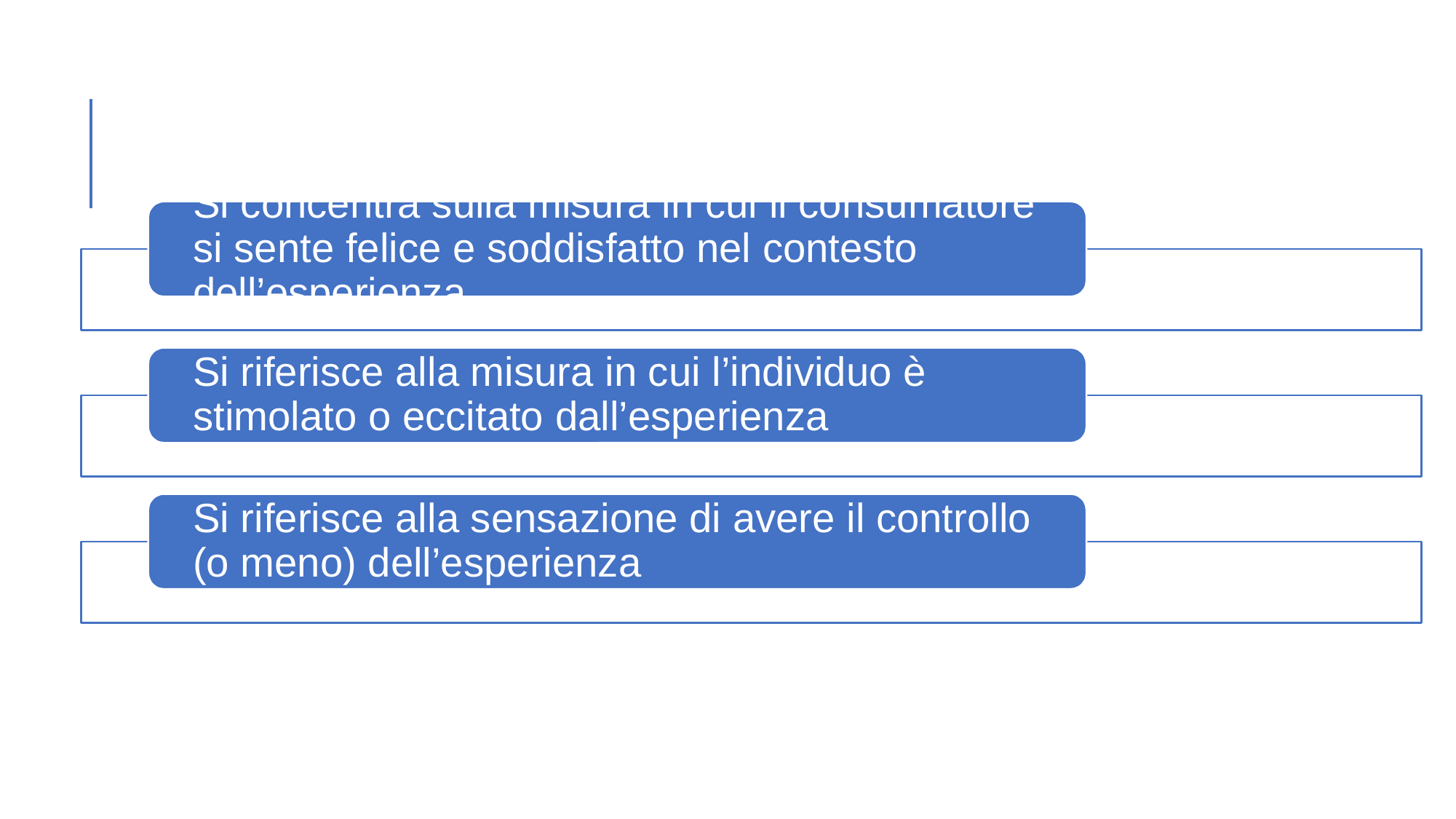

Si concentra sulla misura in cui il consumatore si sente felice e soddisfatto nel contesto dell’esperienza
Si riferisce alla misura in cui l’individuo è stimolato o eccitato dall’esperienza
Si riferisce alla sensazione di avere il controllo (o meno) dell’esperienza